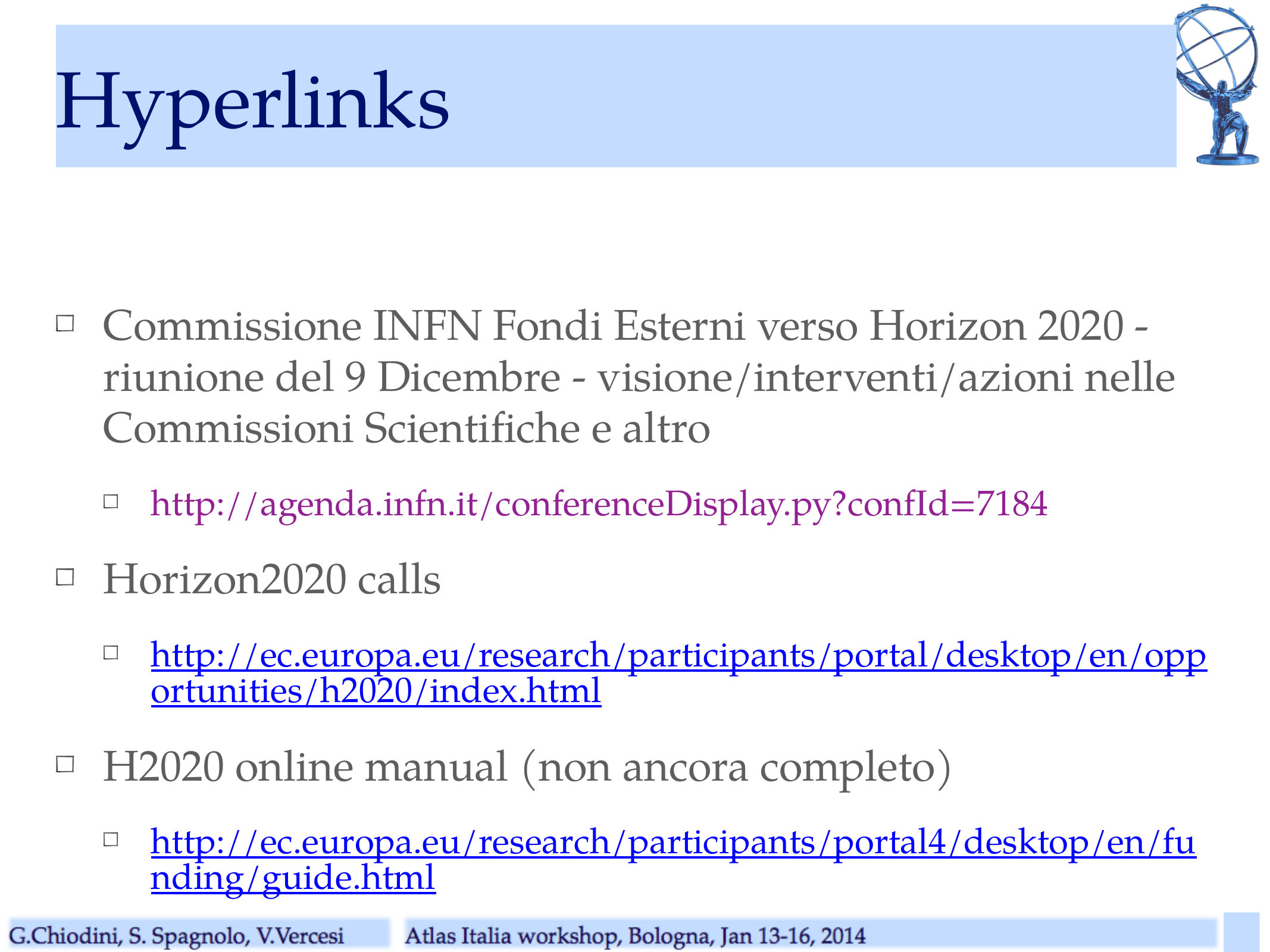

# Hyperlinks
Commissione INFN Fondi Esterni verso Horizon 2020 - riunione del 9 Dicembre - visione/interventi/azioni nelle Commissioni Scientifiche e altro
http://agenda.infn.it/conferenceDisplay.py?confId=7184
Horizon2020 calls
http://ec.europa.eu/research/participants/portal/desktop/en/opportunities/h2020/index.html
H2020 online manual (non ancora completo)
http://ec.europa.eu/research/participants/portal4/desktop/en/funding/guide.html
34